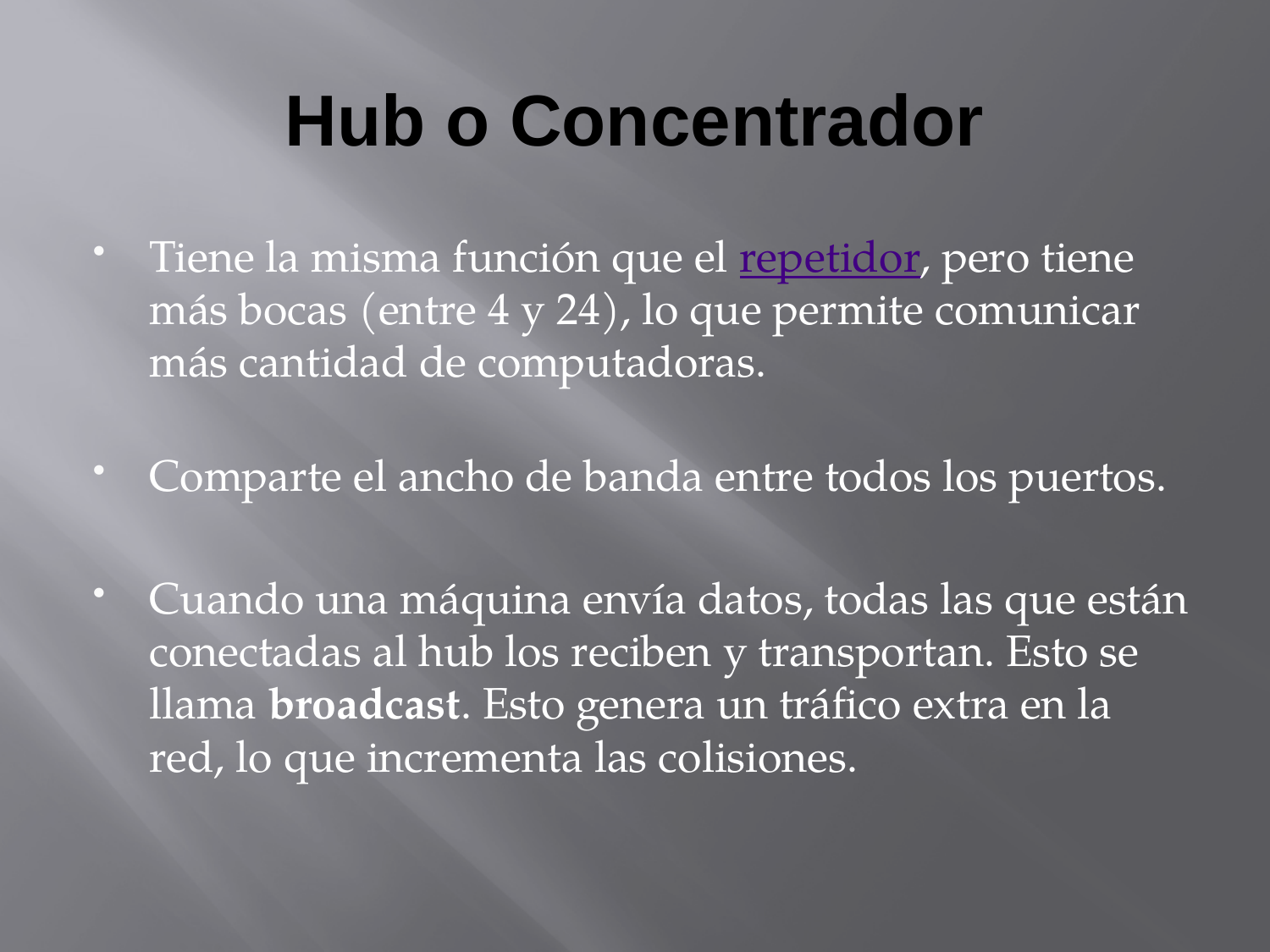

# Hub o Concentrador
Tiene la misma función que el repetidor, pero tiene más bocas (entre 4 y 24), lo que permite comunicar más cantidad de computadoras.
Comparte el ancho de banda entre todos los puertos.

Cuando una máquina envía datos, todas las que están conectadas al hub los reciben y transportan. Esto se llama broadcast. Esto genera un tráfico extra en la red, lo que incrementa las colisiones.